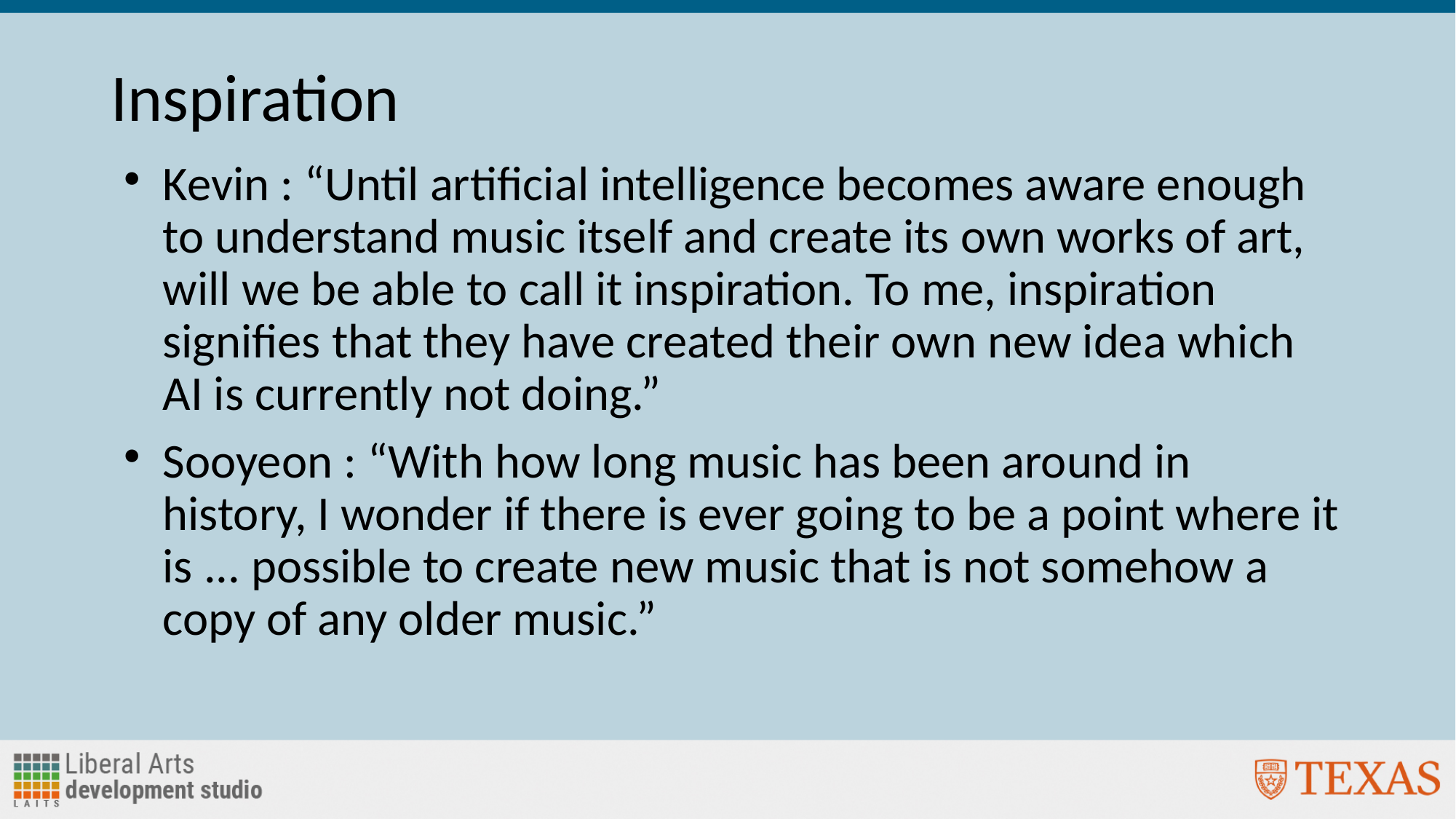

# Inspiration
Kevin : “Until artificial intelligence becomes aware enough to understand music itself and create its own works of art, will we be able to call it inspiration. To me, inspiration signifies that they have created their own new idea which AI is currently not doing.”
Sooyeon : “With how long music has been around in history, I wonder if there is ever going to be a point where it is ... possible to create new music that is not somehow a copy of any older music.”